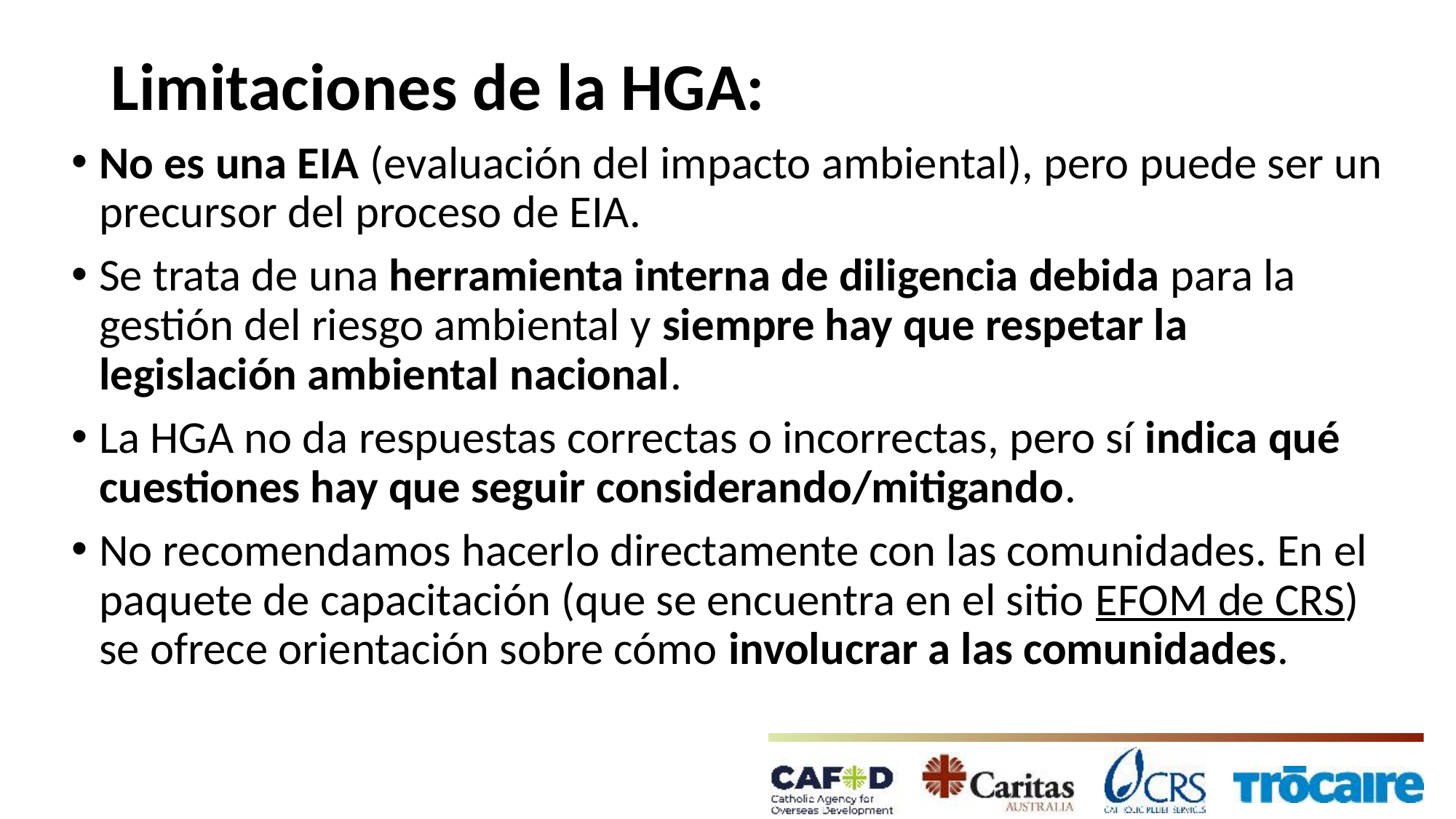

# Limitaciones de la HGA:
No es una EIA (evaluación del impacto ambiental), pero puede ser un precursor del proceso de EIA.
Se trata de una herramienta interna de diligencia debida para la gestión del riesgo ambiental y siempre hay que respetar la legislación ambiental nacional.
La HGA no da respuestas correctas o incorrectas, pero sí indica qué cuestiones hay que seguir considerando/mitigando.
No recomendamos hacerlo directamente con las comunidades. En el paquete de capacitación (que se encuentra en el sitio EFOM de CRS) se ofrece orientación sobre cómo involucrar a las comunidades.